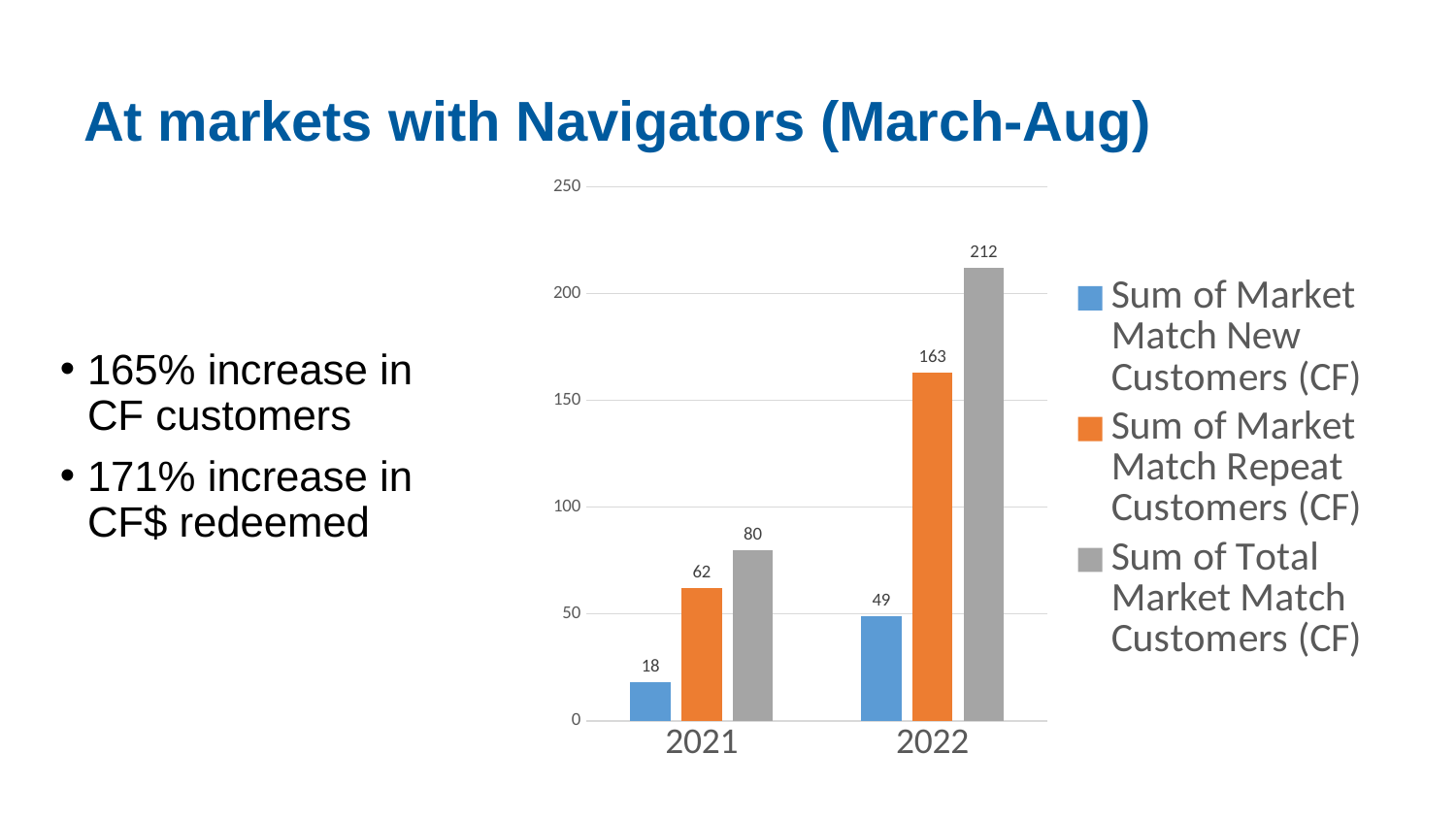

# At markets with Navigators (March-Aug)

### Chart

| Category | Sum of Market Match New Customers (CF) | Sum of Market Match Repeat Customers (CF) | Sum of Total Market Match Customers (CF) |
|---|---|---|---|
| 2021 | 18.0 | 62.0 | 80.0 |
| 2022 | 49.0 | 163.0 | 212.0 |
165% increase in CF customers
171% increase in CF$ redeemed